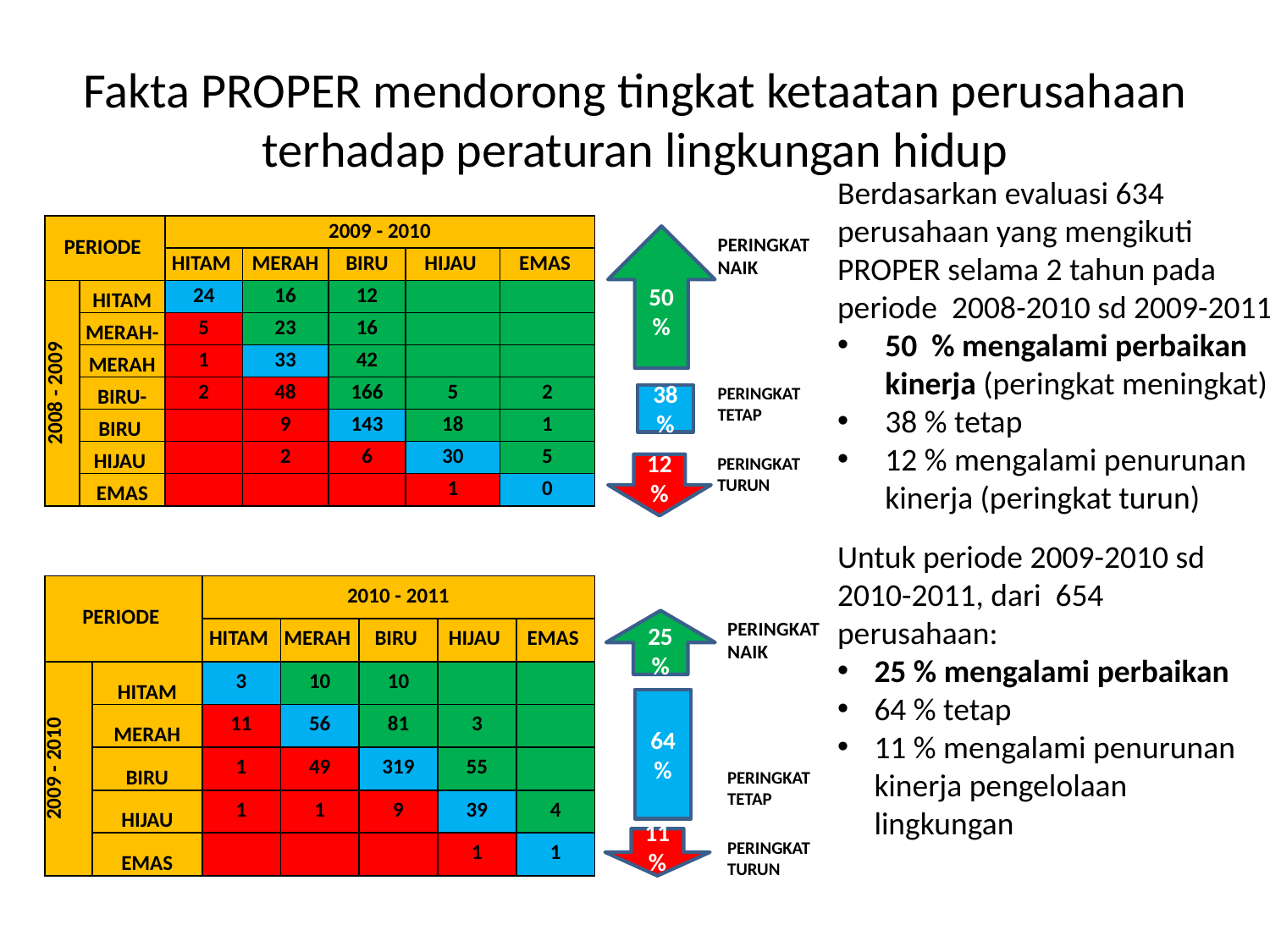

# Fakta PROPER mendorong tingkat ketaatan perusahaan terhadap peraturan lingkungan hidup
Berdasarkan evaluasi 634 perusahaan yang mengikuti PROPER selama 2 tahun pada periode  2008-2010 sd 2009-2011
50  % mengalami perbaikan kinerja (peringkat meningkat)
38 % tetap
12 % mengalami penurunan kinerja (peringkat turun)

Untuk periode 2009-2010 sd 2010-2011, dari  654  perusahaan:
25 % mengalami perbaikan
64 % tetap
11 % mengalami penurunan kinerja pengelolaan lingkungan
| PERIODE |  | 2009 - 2010 |  |  |  |  |
| --- | --- | --- | --- | --- | --- | --- |
|  |  | HITAM | MERAH | BIRU | HIJAU | EMAS |
| 2008 - 2009 | HITAM | 24 | 16 | 12 |  |  |
|  | MERAH- | 5 | 23 | 16 |  |  |
|  | MERAH | 1 | 33 | 42 |  |  |
|  | BIRU- | 2 | 48 | 166 | 5 | 2 |
|  | BIRU |  | 9 | 143 | 18 | 1 |
|  | HIJAU |  | 2 | 6 | 30 | 5 |
|  | EMAS |  |  |  | 1 | 0 |
50%
PERINGKAT
NAIK
PERINGKAT
TETAP
38%
PERINGKAT
TURUN
12%
| PERIODE |  | 2010 - 2011 |  |  |  |  |
| --- | --- | --- | --- | --- | --- | --- |
|  |  | HITAM | MERAH | BIRU | HIJAU | EMAS |
| 2009 - 2010 | HITAM | 3 | 10 | 10 |  |  |
|  | MERAH | 11 | 56 | 81 | 3 |  |
|  | BIRU | 1 | 49 | 319 | 55 |  |
|  | HIJAU | 1 | 1 | 9 | 39 | 4 |
|  | EMAS |  |  |  | 1 | 1 |
PERINGKAT
NAIK
25%
64%
PERINGKAT
TETAP
11%
PERINGKAT
TURUN